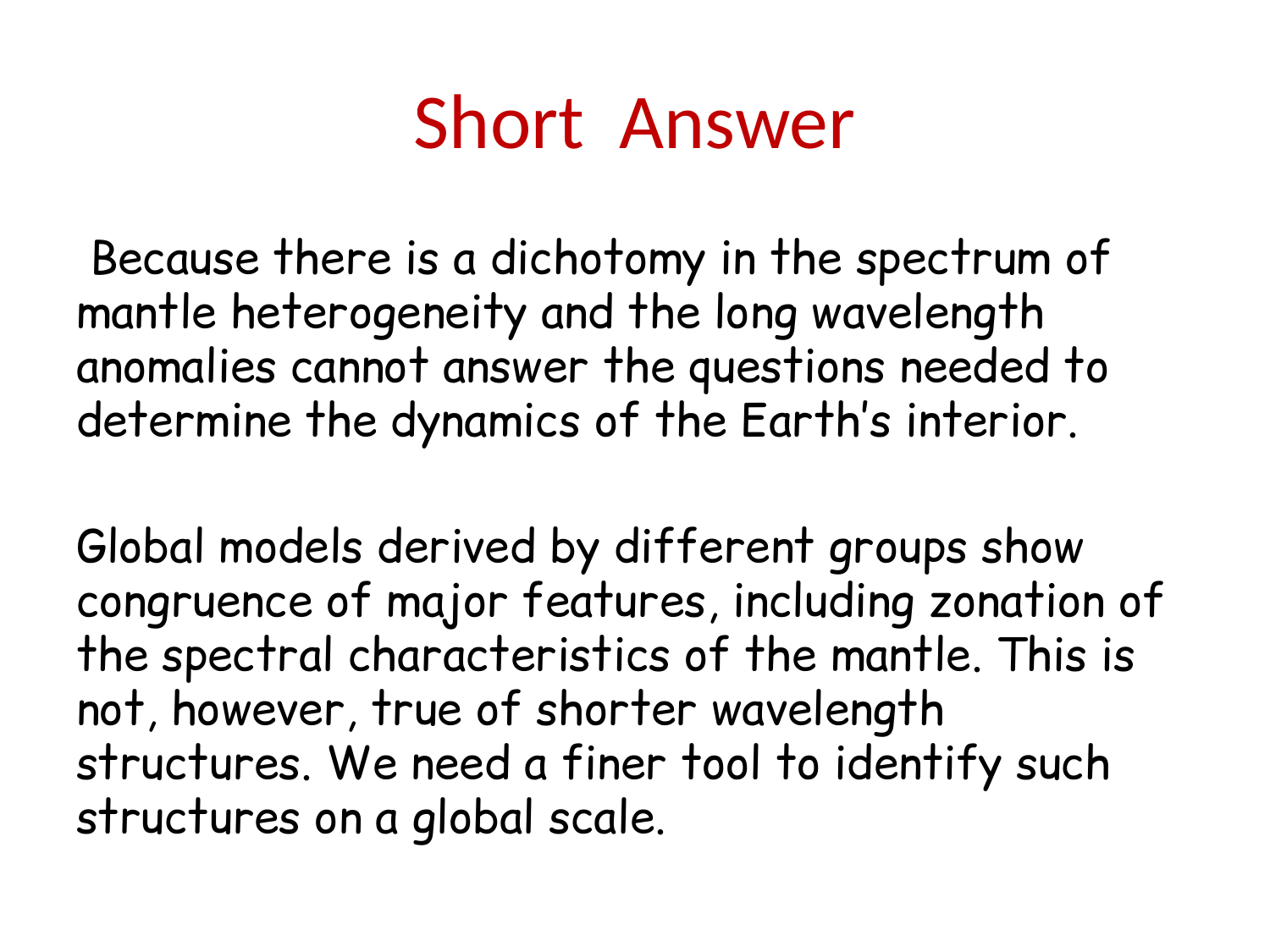

# Short  Answer
 Because there is a dichotomy in the spectrum of mantle heterogeneity and the long wavelength anomalies cannot answer the questions needed to determine the dynamics of the Earth’s interior.

Global models derived by different groups show congruence of major features, including zonation of the spectral characteristics of the mantle. This is not, however, true of shorter wavelength structures. We need a finer tool to identify such structures on a global scale.